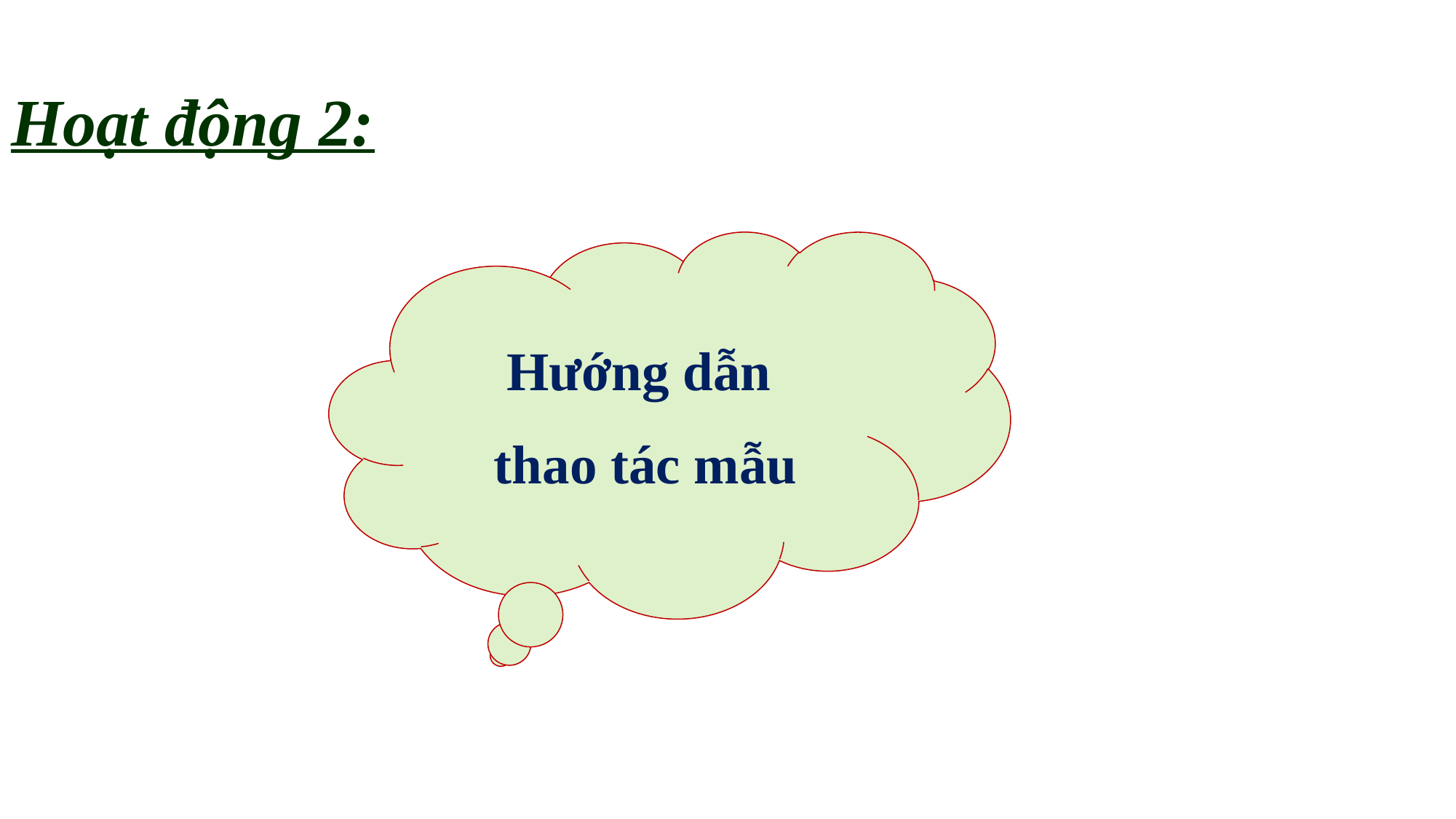

Hoạt động 2:
Hướng dẫn
thao tác mẫu